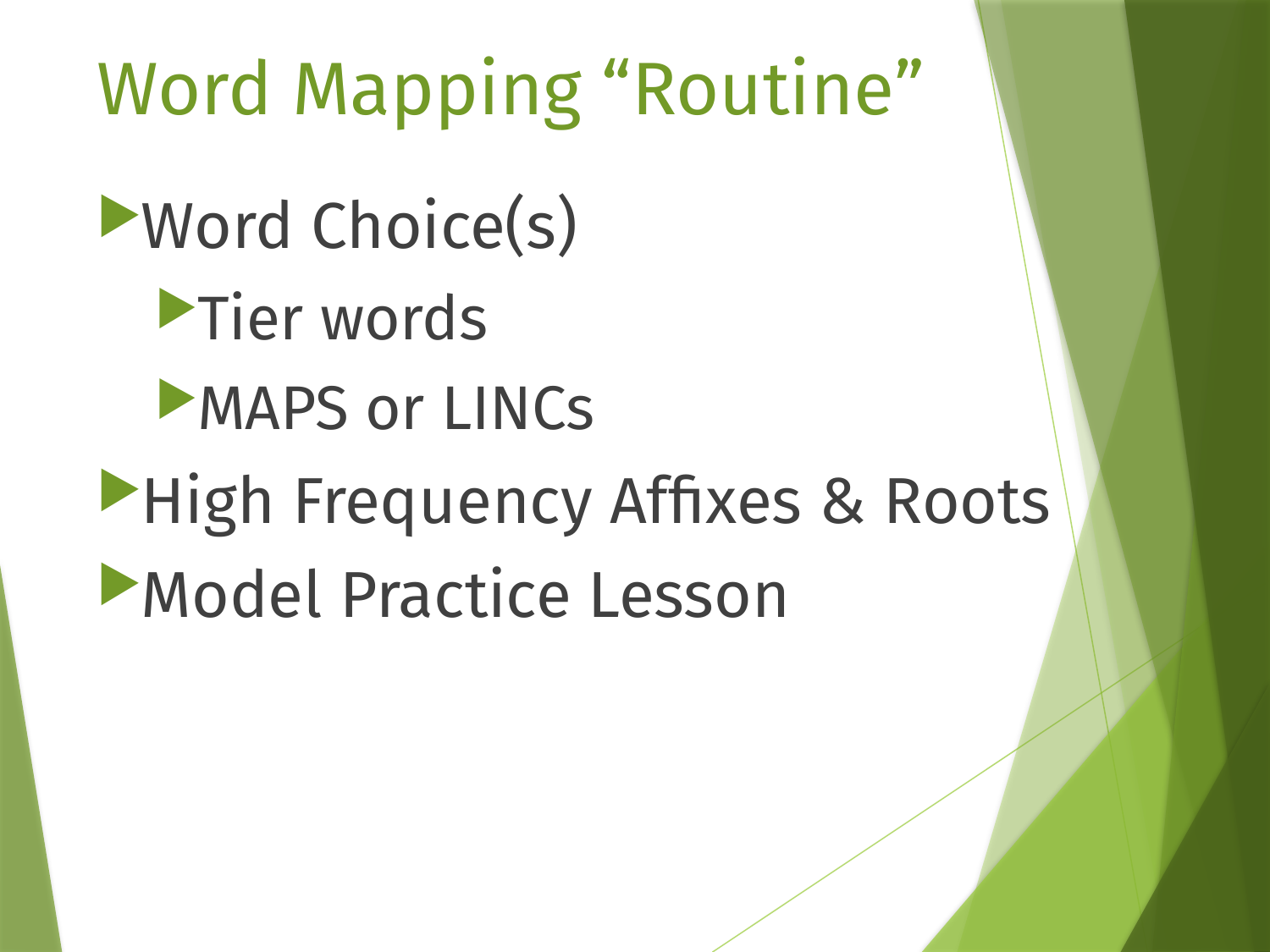

# Word Mapping “Routine”
Word Choice(s)
Tier words
MAPS or LINCs
High Frequency Affixes & Roots
Model Practice Lesson